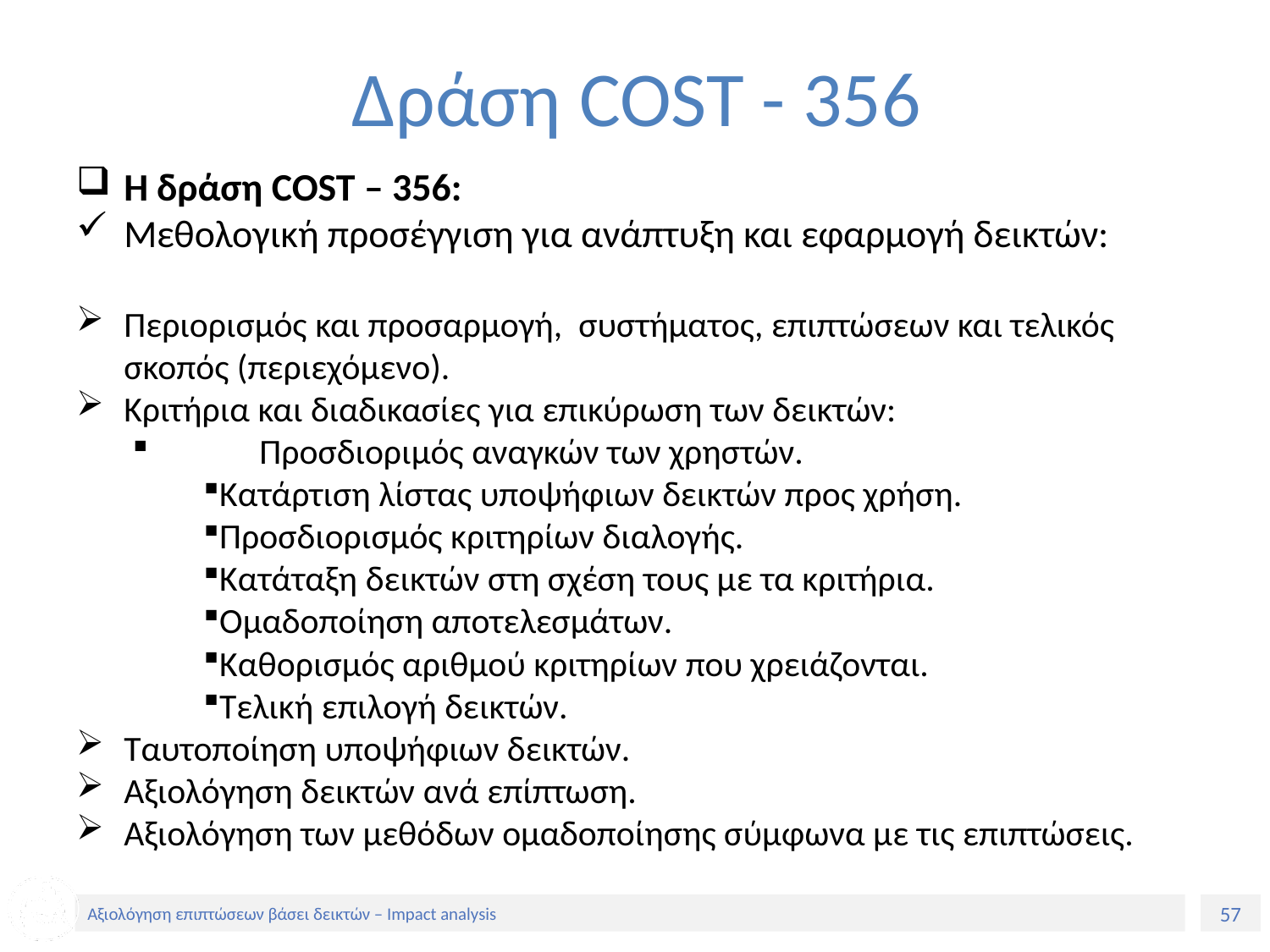

# Δράση COST - 356
Η δράση COST – 356:
Μεθολογική προσέγγιση για ανάπτυξη και εφαρμογή δεικτών:

Περιορισμός και προσαρμογή,  συστήματος, επιπτώσεων και τελικός σκοπός (περιεχόμενο).
Κριτήρια και διαδικασίες για επικύρωση των δεικτών:
	Προσδιοριμός αναγκών των χρηστών.
Κατάρτιση λίστας υποψήφιων δεικτών προς χρήση.
Προσδιορισμός κριτηρίων διαλογής.
Κατάταξη δεικτών στη σχέση τους με τα κριτήρια.
Ομαδοποίηση αποτελεσμάτων.
Καθορισμός αριθμού κριτηρίων που χρειάζονται.
Τελική επιλογή δεικτών.
Ταυτοποίηση υποψήφιων δεικτών.
Αξιολόγηση δεικτών ανά επίπτωση.
Αξιολόγηση των μεθόδων ομαδοποίησης σύμφωνα με τις επιπτώσεις.